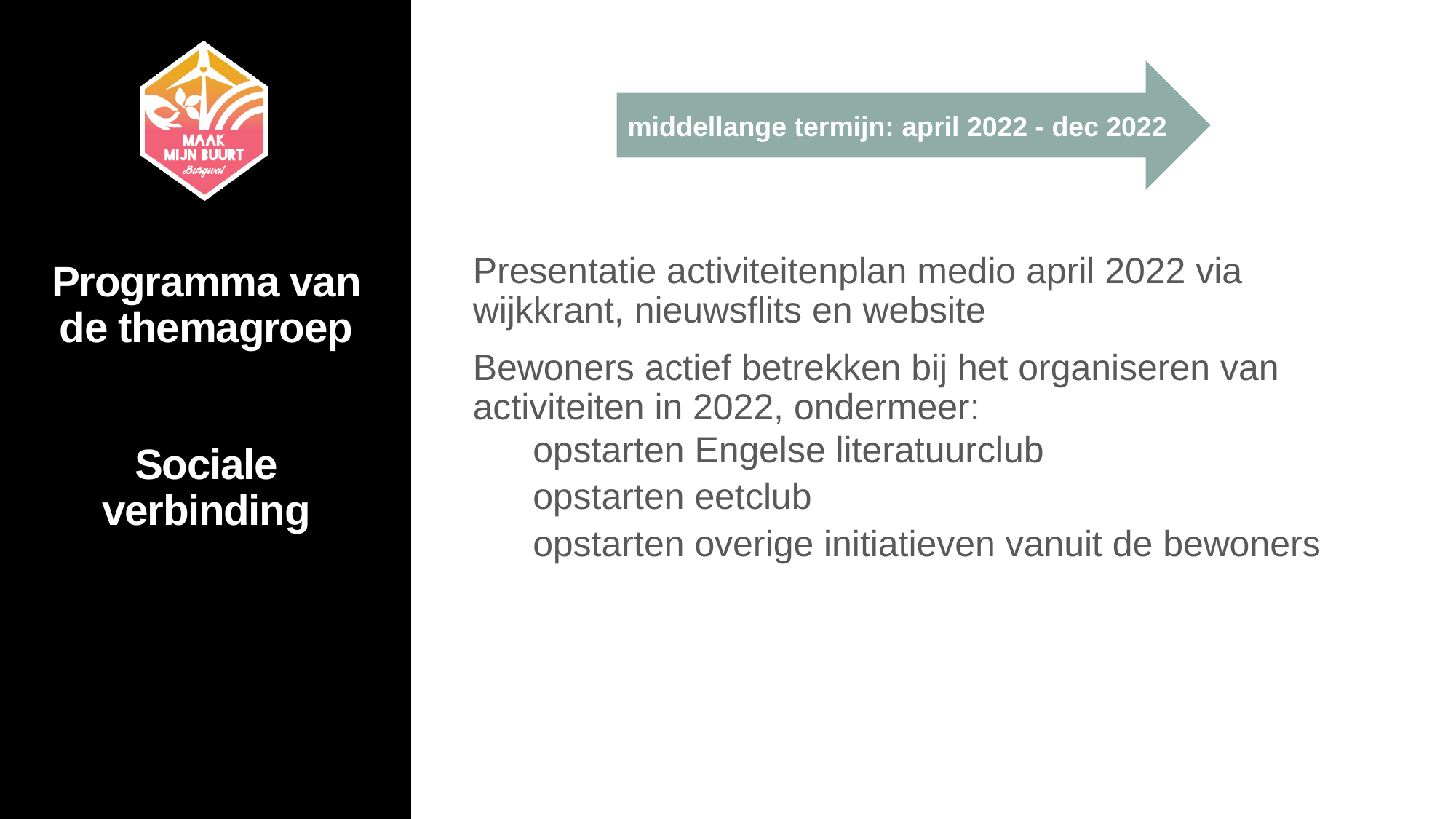

middellange termijn: april 2022 - dec 2022

Presentatie activiteitenplan medio april 2022 via wijkkrant, nieuwsflits en website
Bewoners actief betrekken bij het organiseren van activiteiten in 2022, ondermeer:
opstarten Engelse literatuurclub
opstarten eetclub
opstarten overige initiatieven vanuit de bewoners

# Programma van de themagroep Sociale verbinding